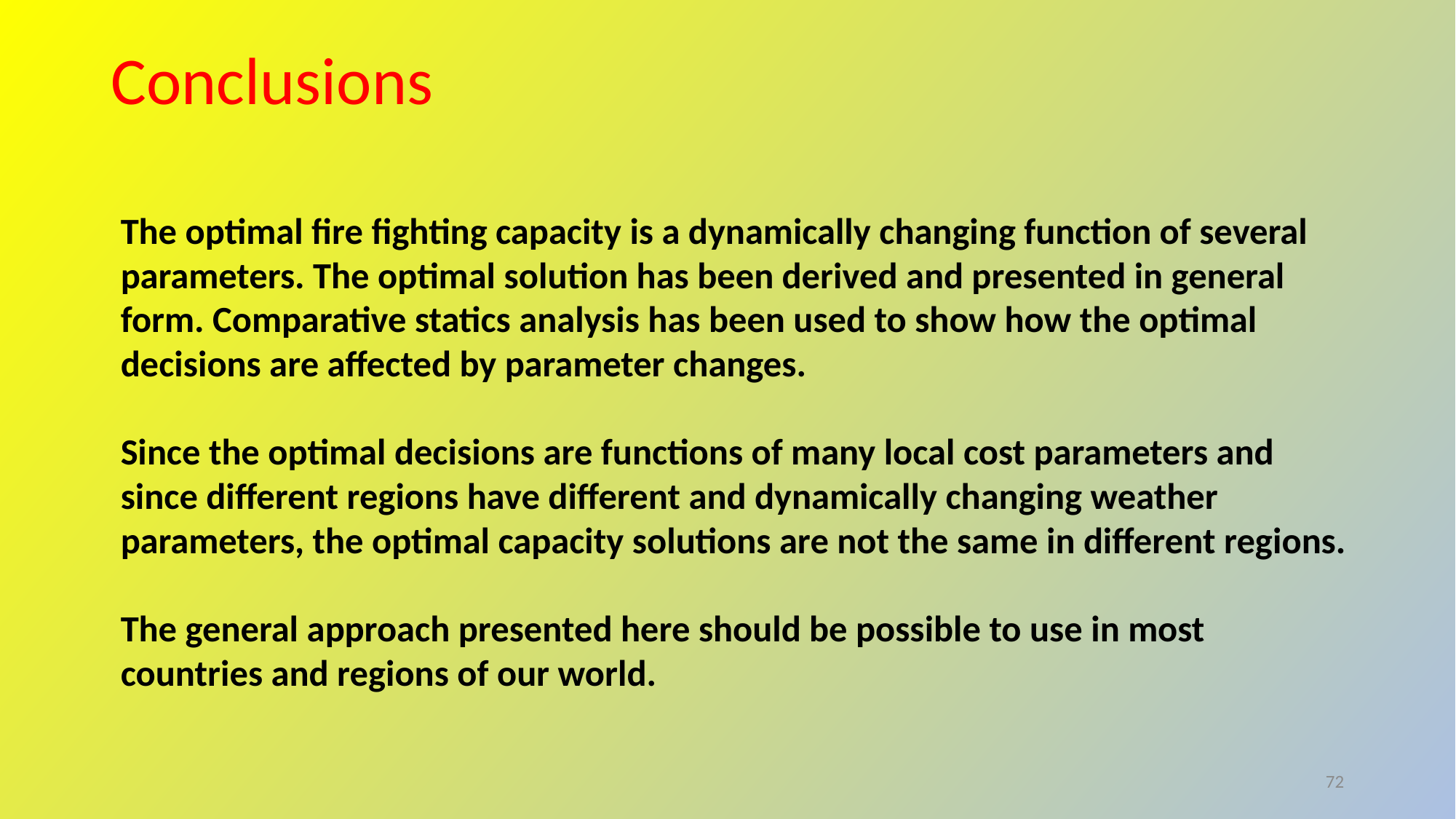

# Conclusions
The optimal fire fighting capacity is a dynamically changing function of several parameters. The optimal solution has been derived and presented in general form. Comparative statics analysis has been used to show how the optimal decisions are affected by parameter changes.

Since the optimal decisions are functions of many local cost parameters and since different regions have different and dynamically changing weather parameters, the optimal capacity solutions are not the same in different regions.

The general approach presented here should be possible to use in most countries and regions of our world.

72